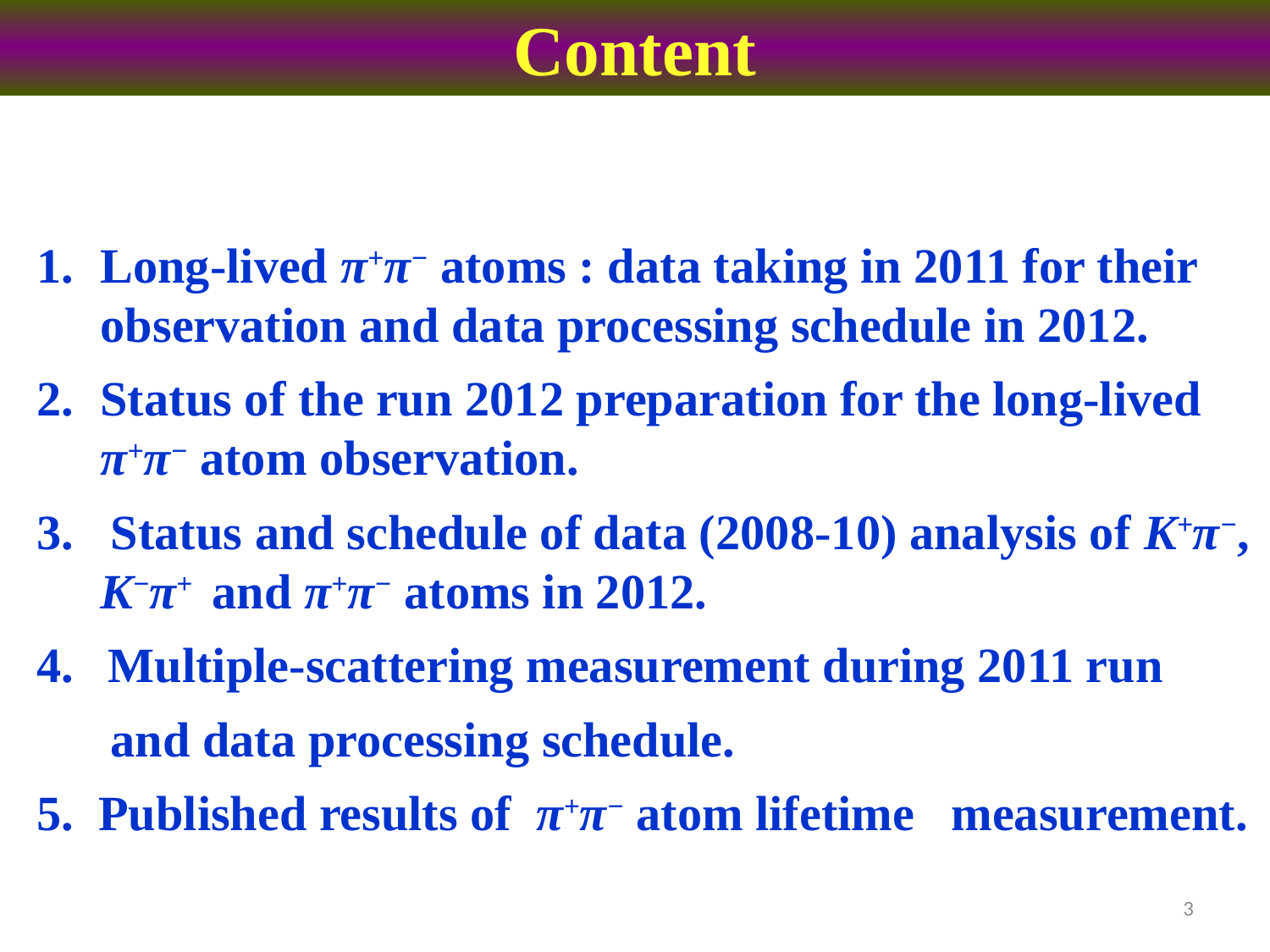

Content
Long-lived π+π− atoms : data taking in 2011 for their observation and data processing schedule in 2012.
Status of the run 2012 preparation for the long-lived π+π− atom observation.
3.   Status and schedule of data (2008-10) analysis of K+π−, K−π+  and π+π− atoms in 2012.
Multiple-scattering measurement during 2011 run
      and data processing schedule.
5.  Published results of  π+π− atom lifetime   measurement.
3